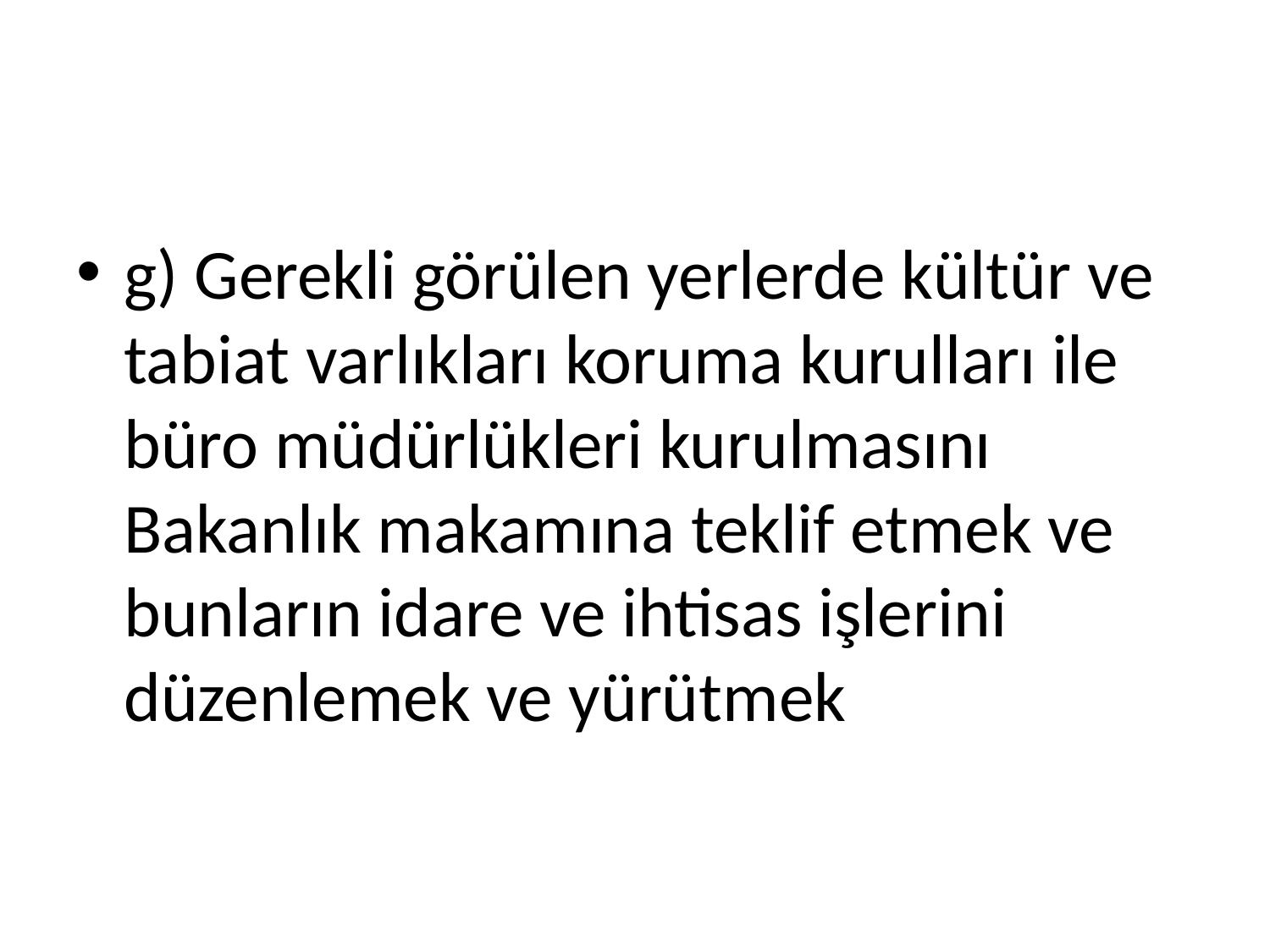

#
g) Gerekli görülen yerlerde kültür ve tabiat varlıkları koruma kurulları ile büro müdürlükleri kurulmasını Bakanlık makamına teklif etmek ve bunların idare ve ihtisas işlerini düzenlemek ve yürütmek